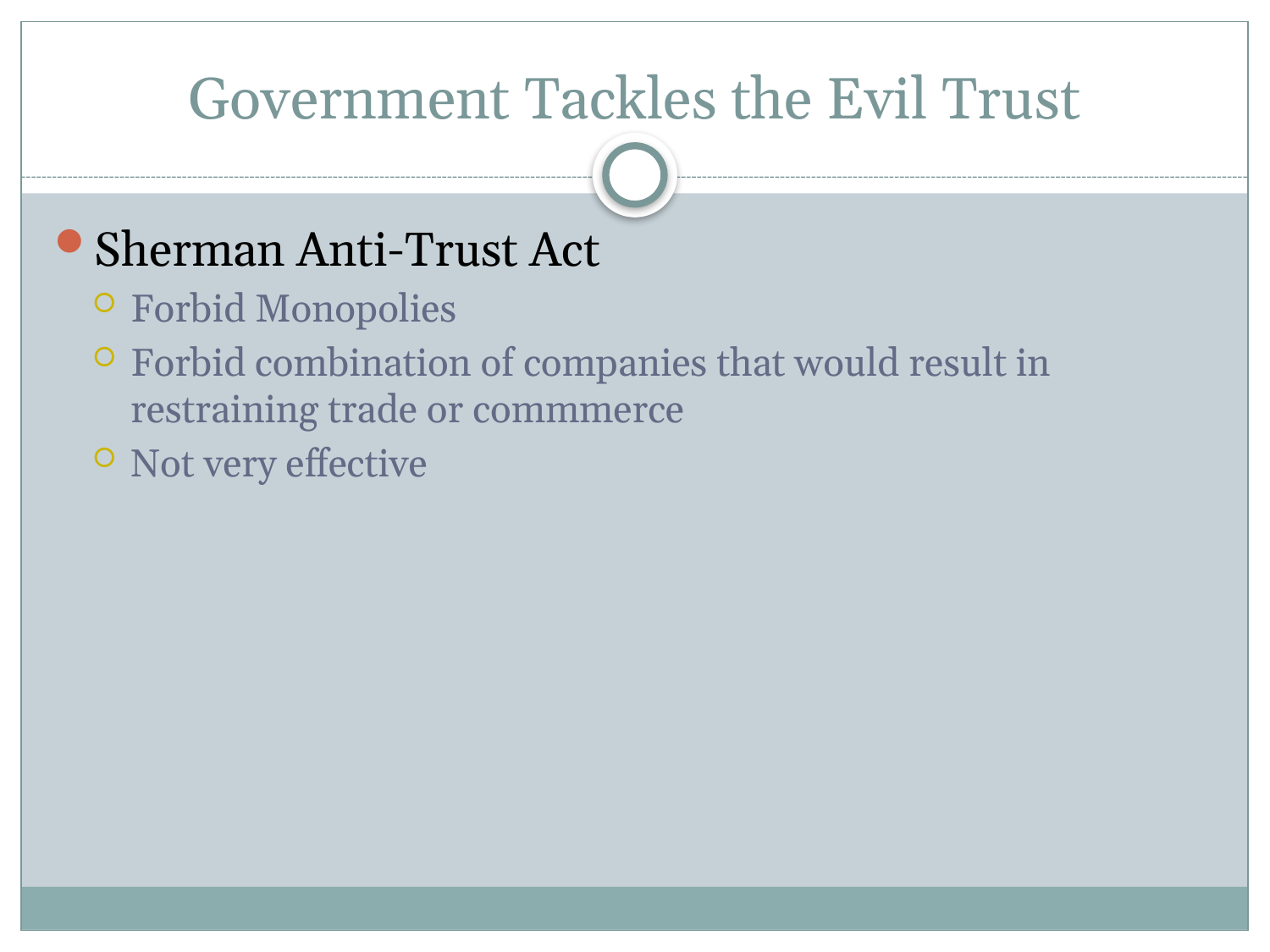

# Government Tackles the Evil Trust
Sherman Anti-Trust Act
Forbid Monopolies
Forbid combination of companies that would result in restraining trade or commmerce
Not very effective